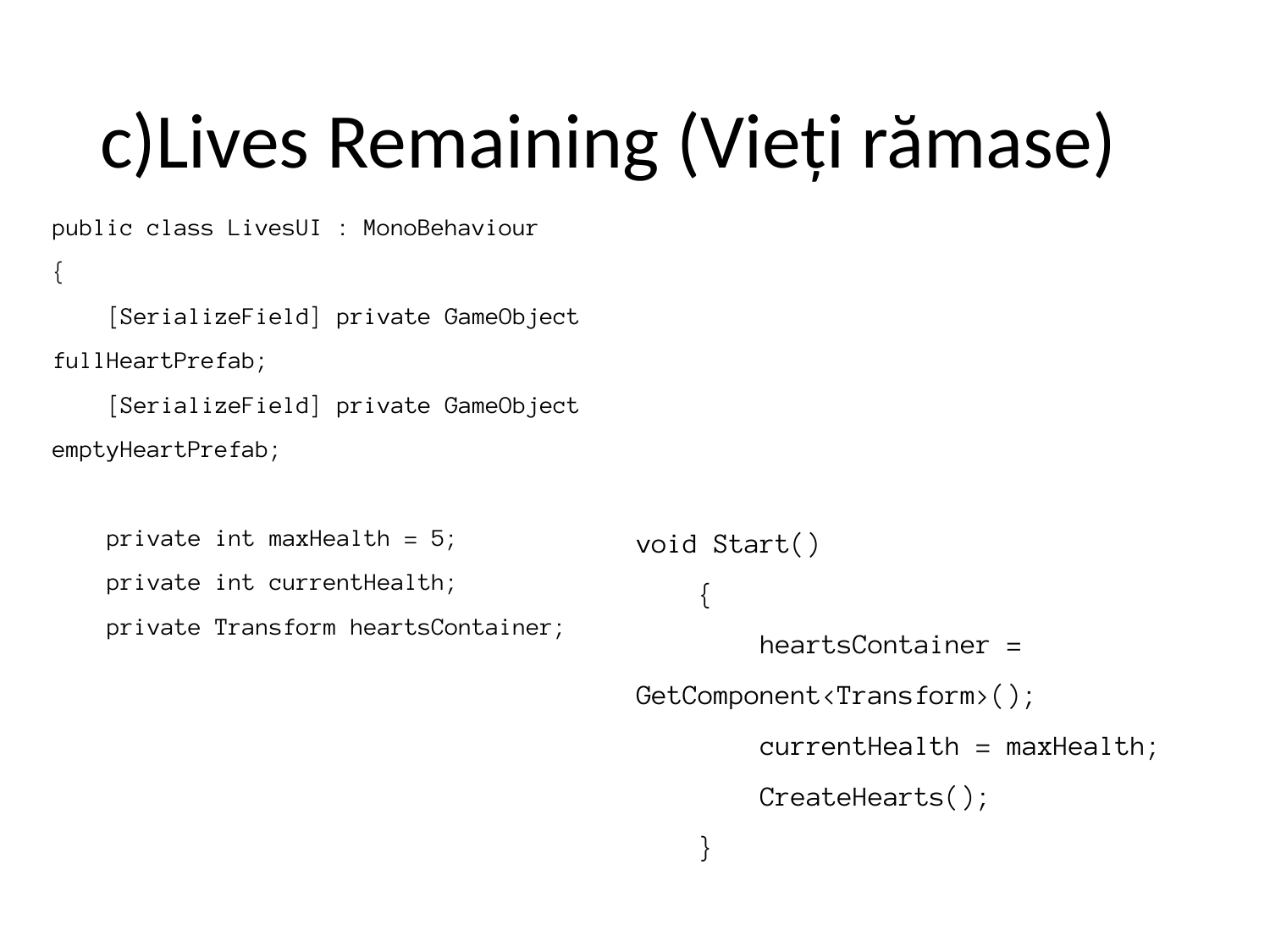

# c)Lives Remaining (Vieți rămase)
public class LivesUI : MonoBehaviour
{
    [SerializeField] private GameObject fullHeartPrefab;
    [SerializeField] private GameObject emptyHeartPrefab;

    private int maxHealth = 5;
    private int currentHealth;
    private Transform heartsContainer;
void Start()
    {
        heartsContainer = GetComponent<Transform>();
        currentHealth = maxHealth;
        CreateHearts();
    }